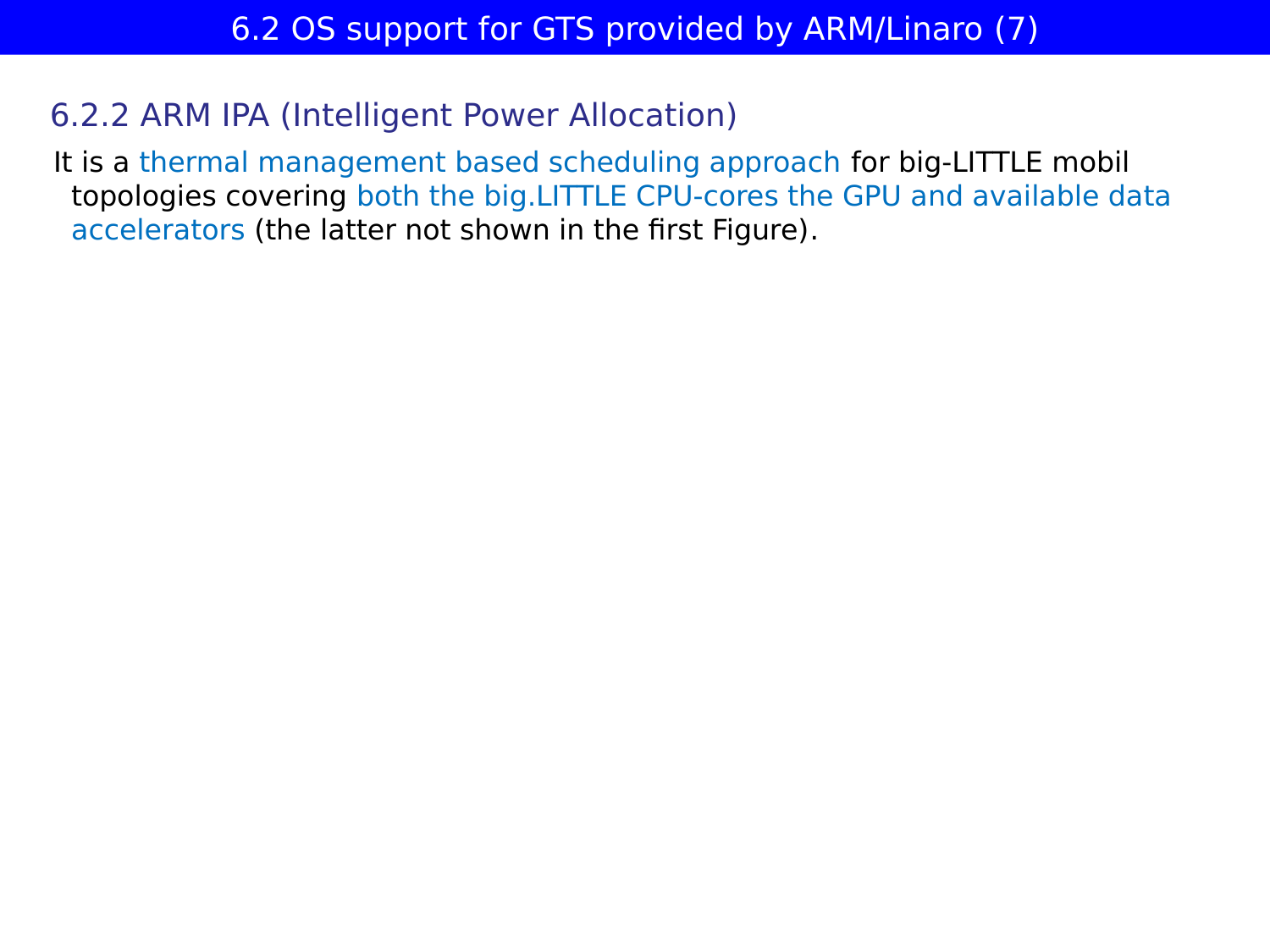

# 6.2 OS support for GTS provided by ARM/Linaro (7)
6.2.2 ARM IPA (Intelligent Power Allocation)
It is a thermal management based scheduling approach for big-LITTLE mobil
  topologies covering both the big.LITTLE CPU-cores the GPU and available data
  accelerators (the latter not shown in the first Figure).